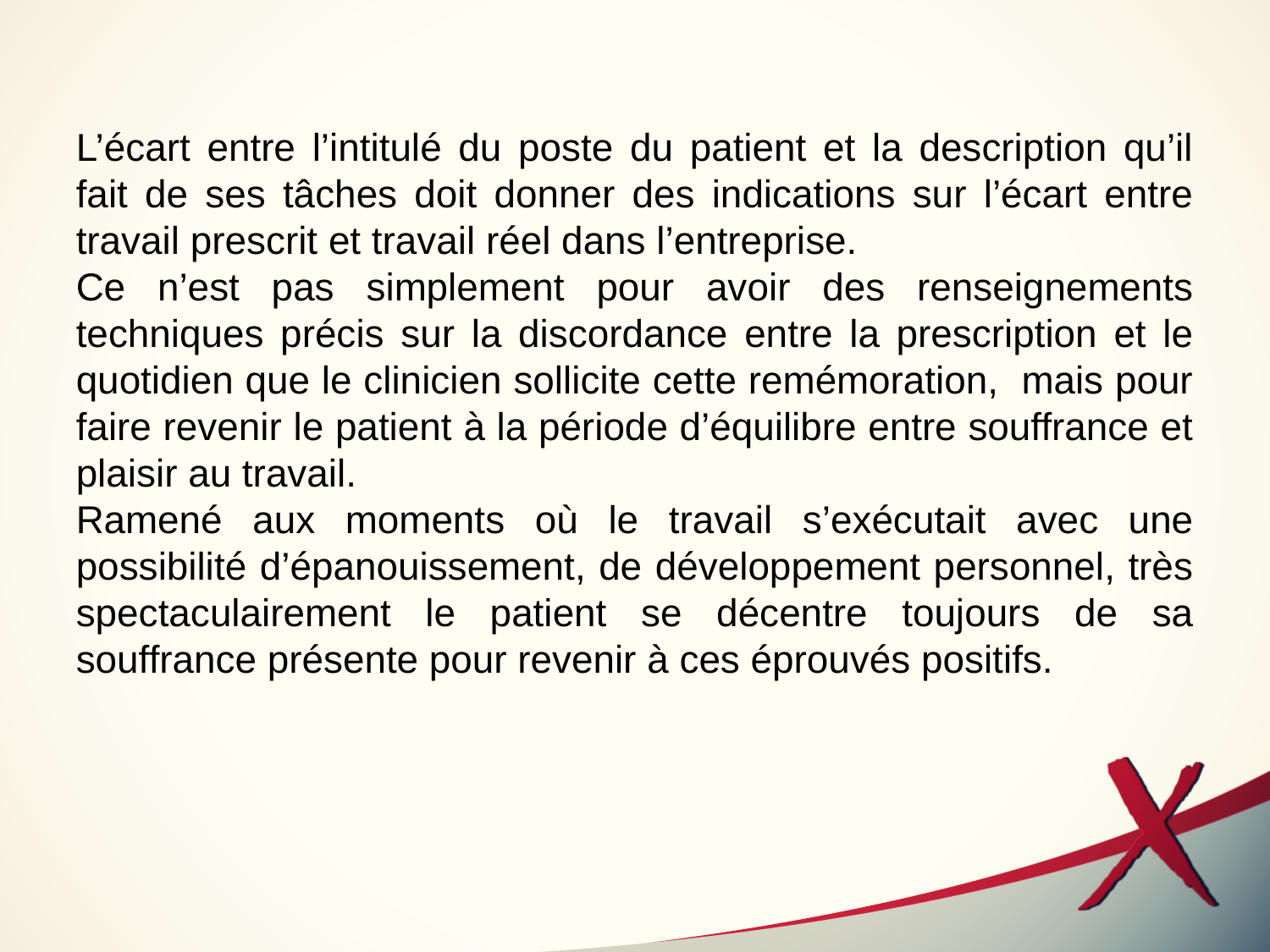

L’écart entre l’intitulé du poste du patient et la description qu’il fait de ses tâches doit donner des indications sur l’écart entre travail prescrit et travail réel dans l’entreprise.
Ce n’est pas simplement pour avoir des renseignements techniques précis sur la discordance entre la prescription et le quotidien que le clinicien sollicite cette remémoration,  mais pour faire revenir le patient à la période d’équilibre entre souffrance et plaisir au travail.
Ramené aux moments où le travail s’exécutait avec une possibilité d’épanouissement, de développement personnel, très spectaculairement le patient se décentre toujours de sa souffrance présente pour revenir à ces éprouvés positifs.